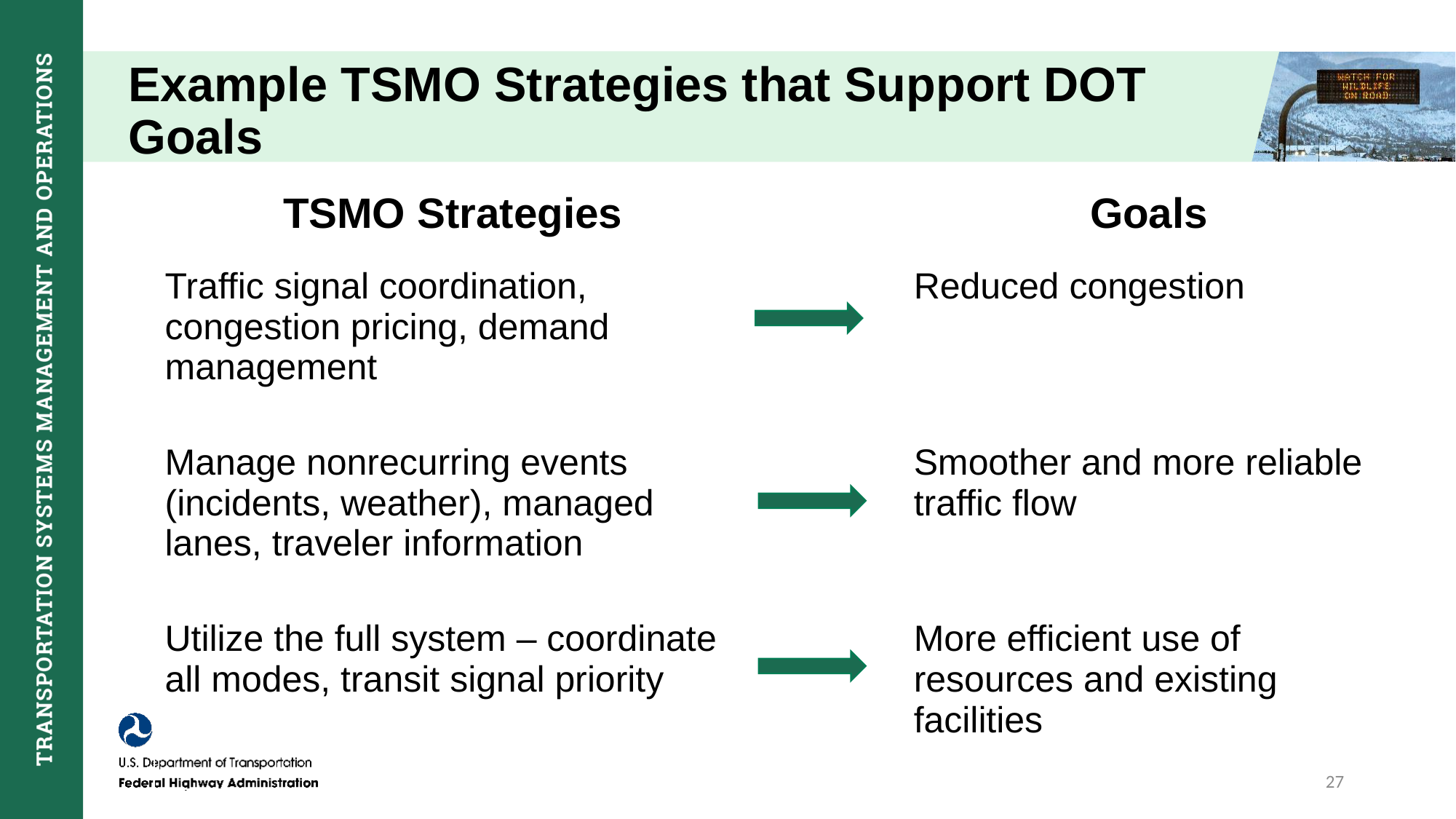

# Example TSMO Strategies that Support DOT Goals
| TSMO Strategies |  | Goals |
| --- | --- | --- |
| Traffic signal coordination, congestion pricing, demand management |  | Reduced congestion |
| Manage nonrecurring events (incidents, weather), managed lanes, traveler information |  | Smoother and more reliable traffic flow |
| Utilize the full system – coordinate all modes, transit signal priority |  | More efficient use of resources and existing facilities |

27